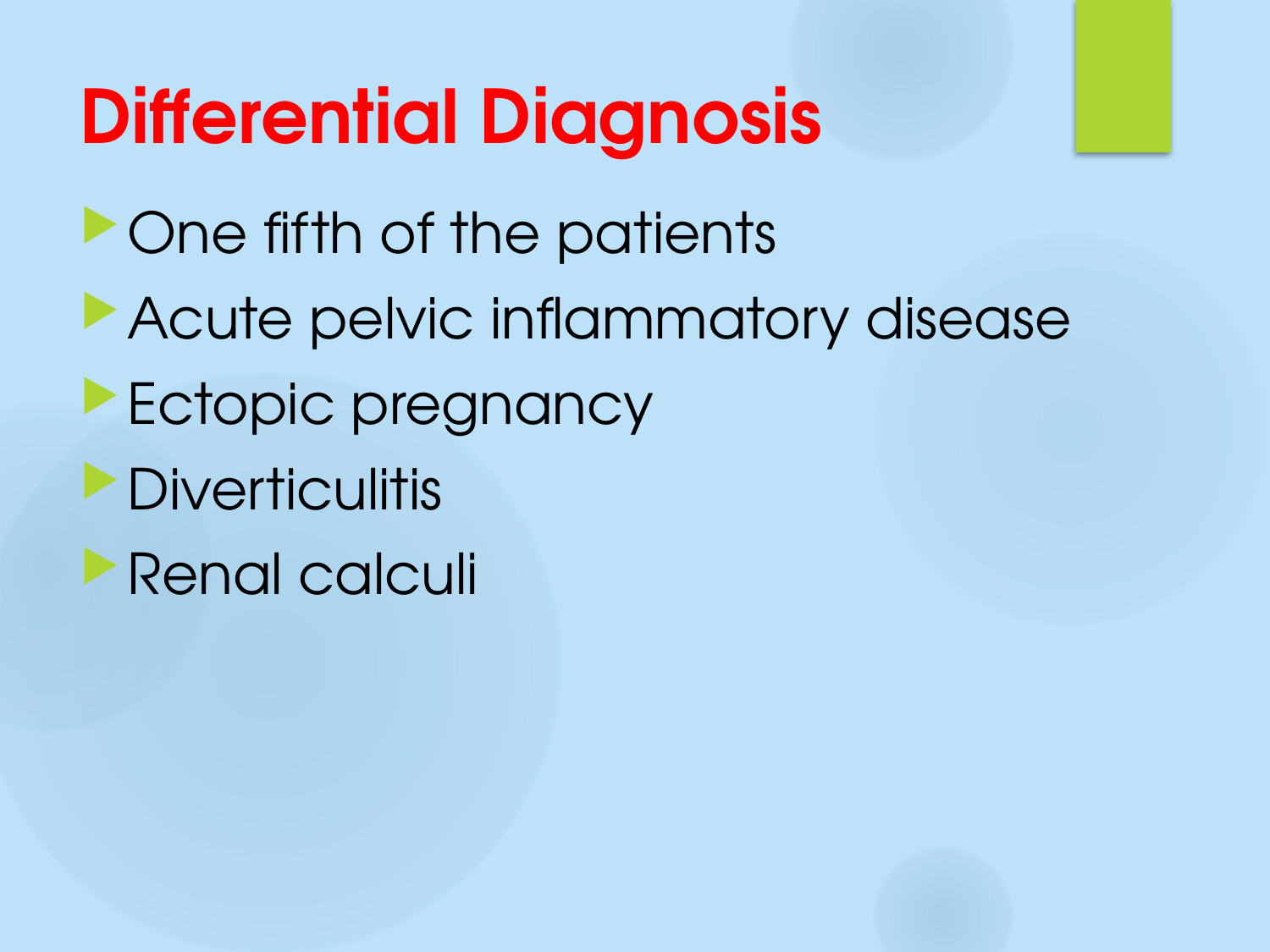

# Differential Diagnosis
One fifth of the patients
Acute pelvic inflammatory disease
Ectopic pregnancy
Diverticulitis
Renal calculi